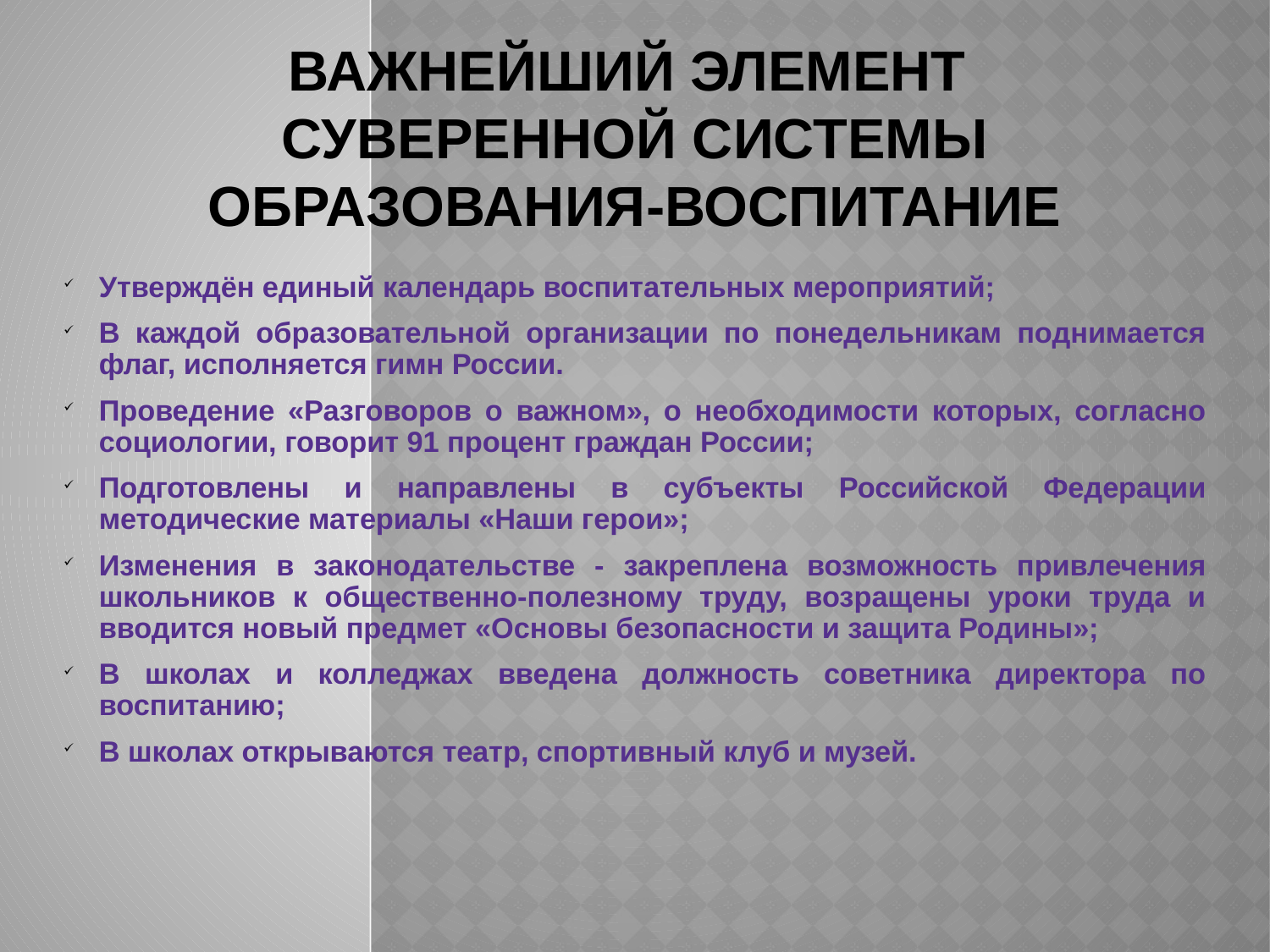

# ВАЖНЕЙШИЙ ЭЛЕМЕНТ СУВЕРЕННОЙ СИСТЕМЫ ОБРАЗОВАНИЯ-ВОСПИТАНИЕ

Утверждён единый календарь воспитательных мероприятий;
В каждой образовательной организации по понедельникам поднимается флаг, исполняется гимн России.
Проведение «Разговоров о важном», о необходимости которых, согласно социологии, говорит 91 процент граждан России;
Подготовлены и направлены в субъекты Российской Федерации методические материалы «Наши герои»;
Изменения в законодательстве - закреплена возможность привлечения школьников к общественно-полезному труду, возращены уроки труда и вводится новый предмет «Основы безопасности и защита Родины»;
В школах и колледжах введена должность советника директора по воспитанию;
В школах открываются театр, спортивный клуб и музей.